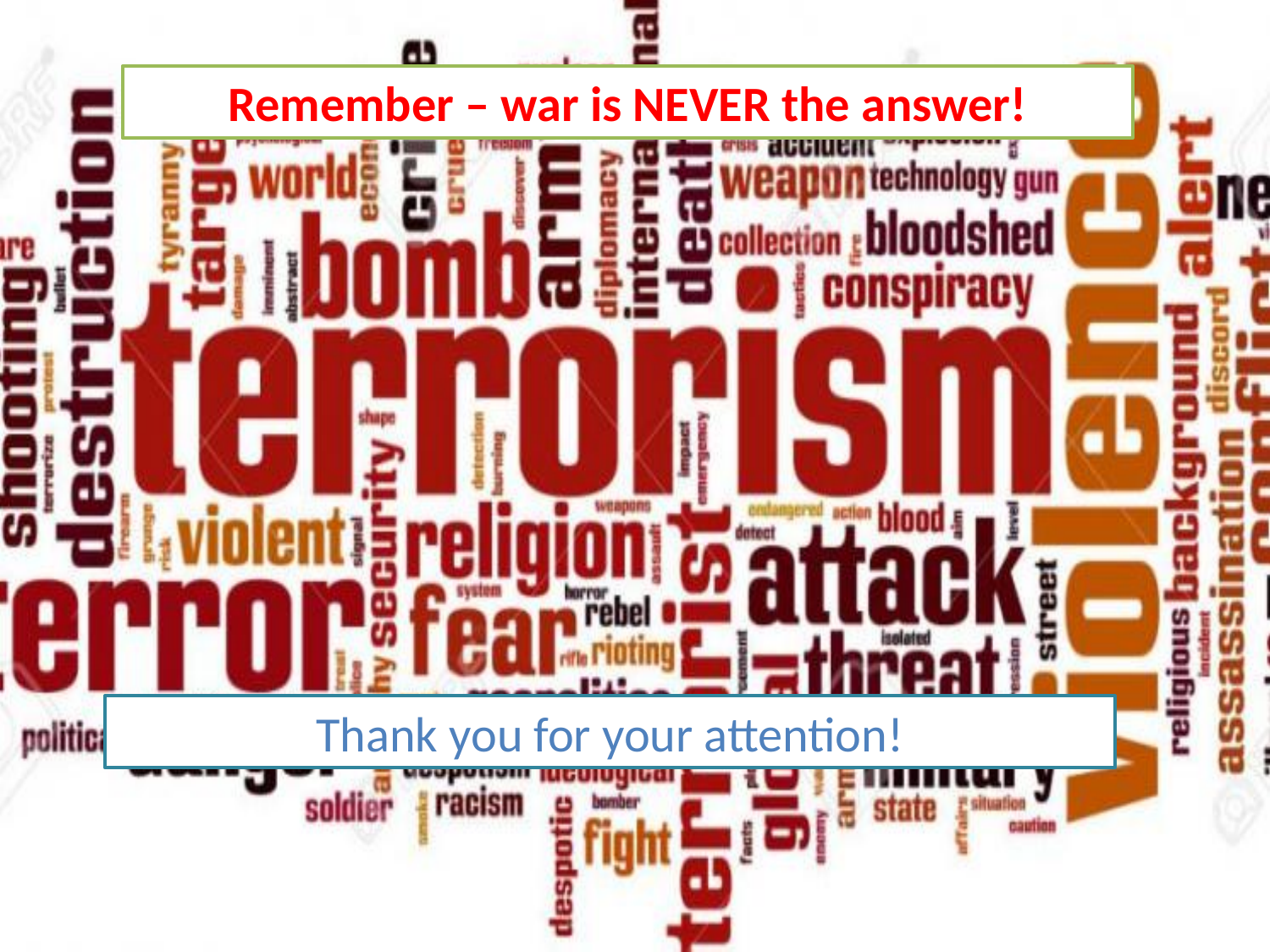

Remember – war is NEVER the answer!
Thank you for your attention!